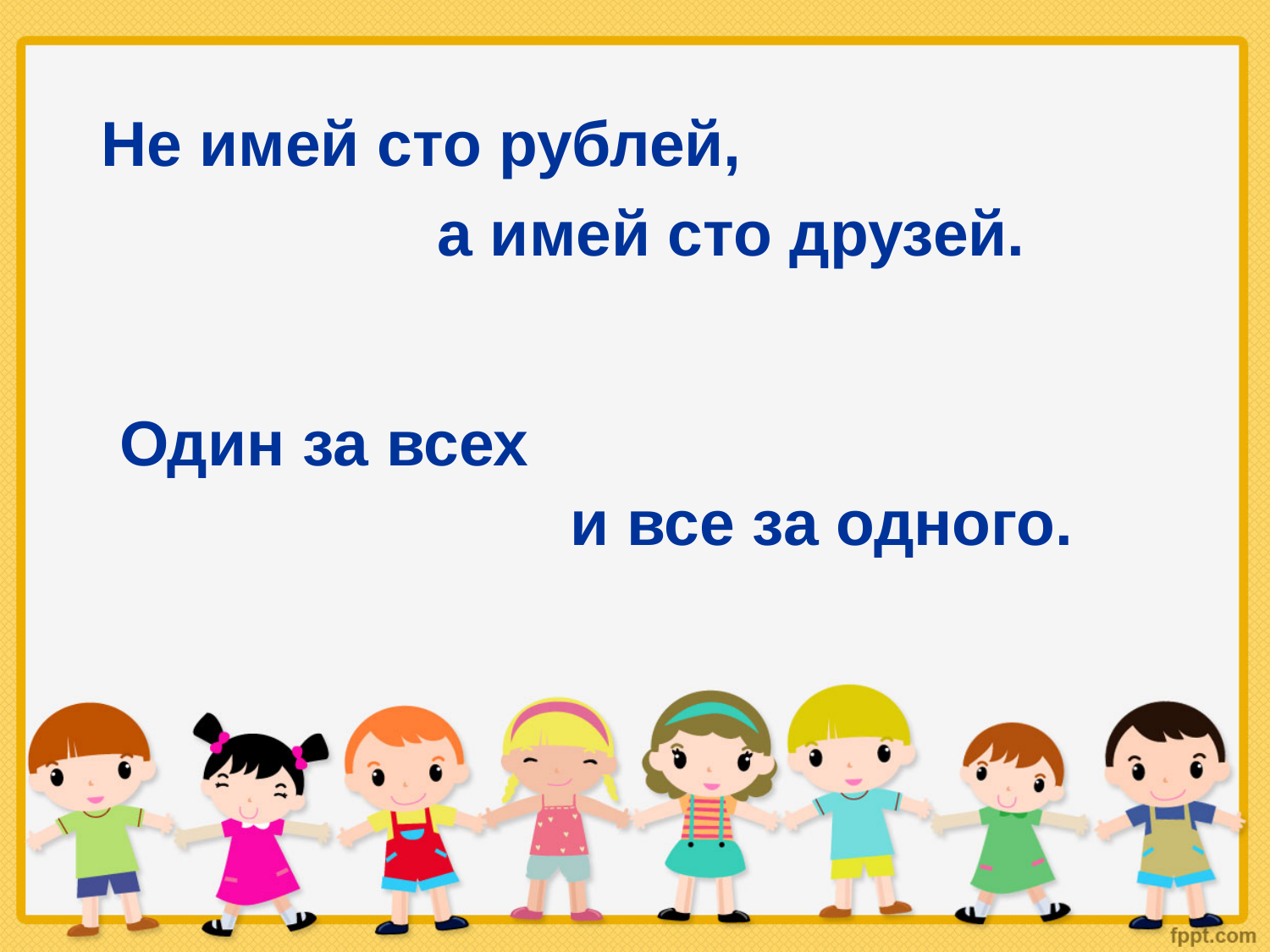

Не имей сто рублей,
а имей сто друзей.
Один за всех
и все за одного.